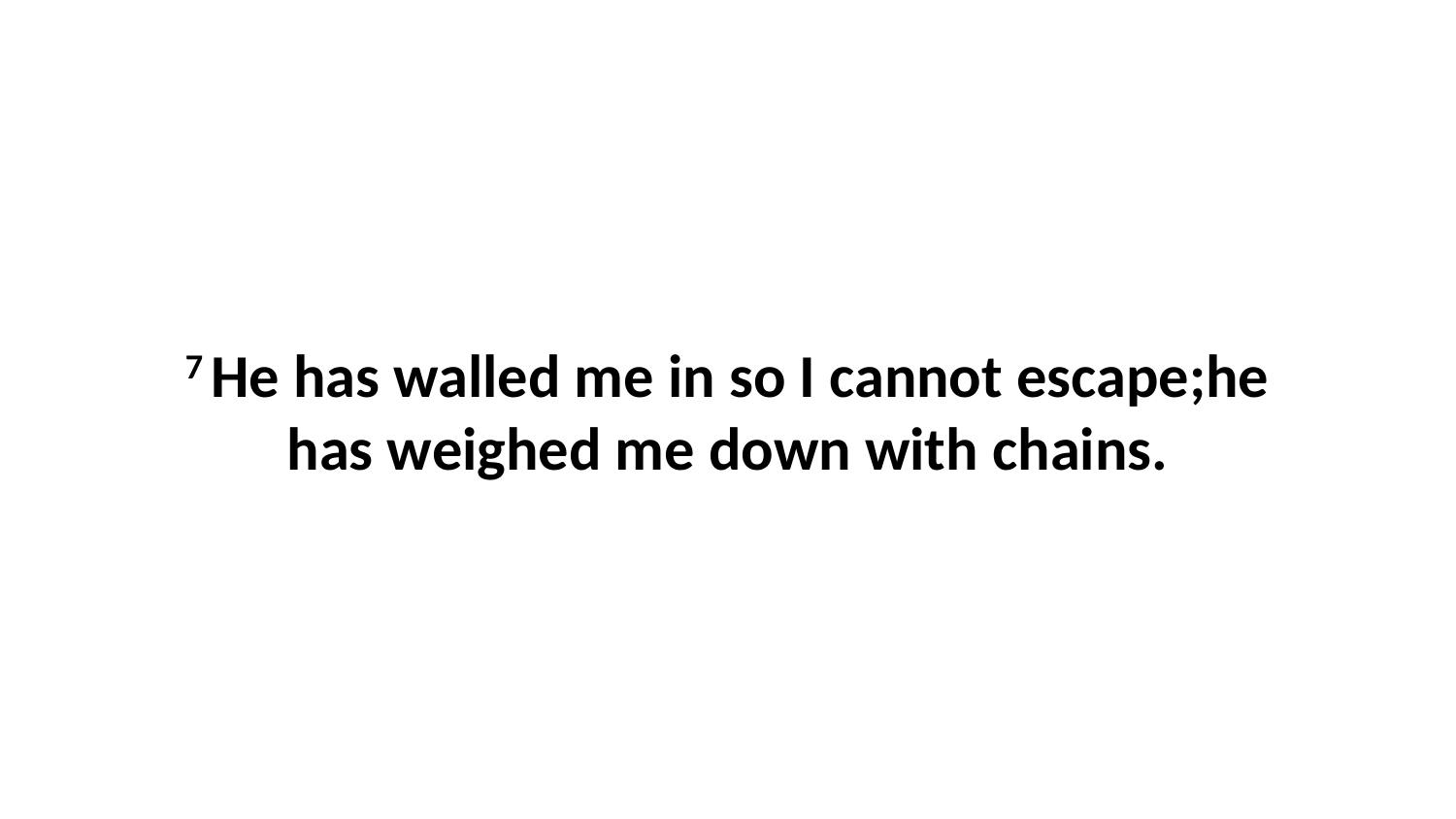

7 He has walled me in so I cannot escape;he has weighed me down with chains.